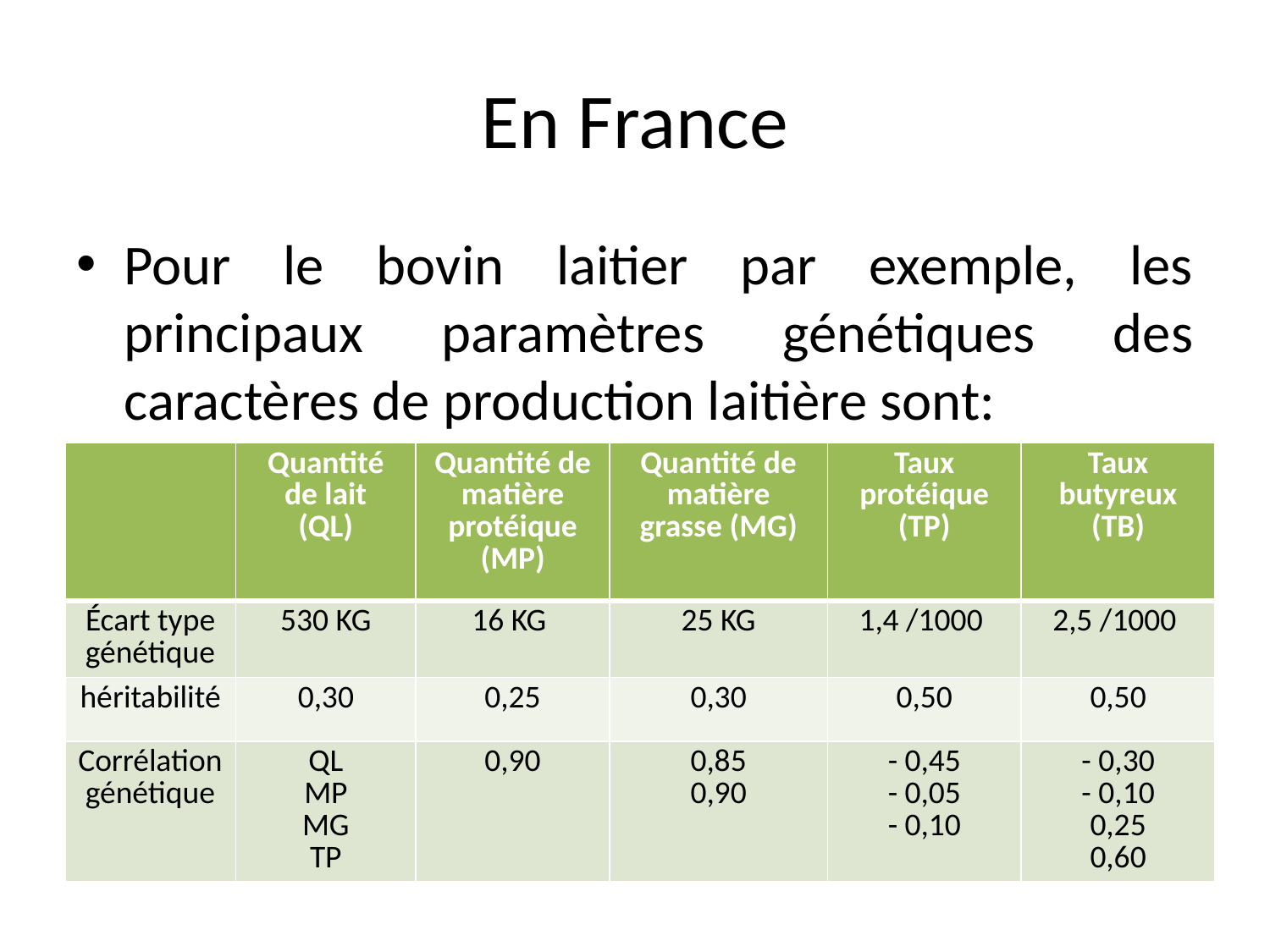

# En France
Pour le bovin laitier par exemple, les principaux paramètres génétiques des caractères de production laitière sont:

|  | Quantité de lait (QL) | Quantité de matière protéique (MP) | Quantité de matière grasse (MG) | Taux protéique (TP) | Taux butyreux (TB) |
| --- | --- | --- | --- | --- | --- |
| Écart type génétique | 530 KG | 16 KG | 25 KG | 1,4 /1000 | 2,5 /1000 |
| héritabilité | 0,30 | 0,25 | 0,30 | 0,50 | 0,50 |
| Corrélation génétique | QL MP MG TP | 0,90 | 0,85 0,90 | - 0,45 - 0,05 - 0,10 | - 0,30 - 0,10 0,25 0,60 |